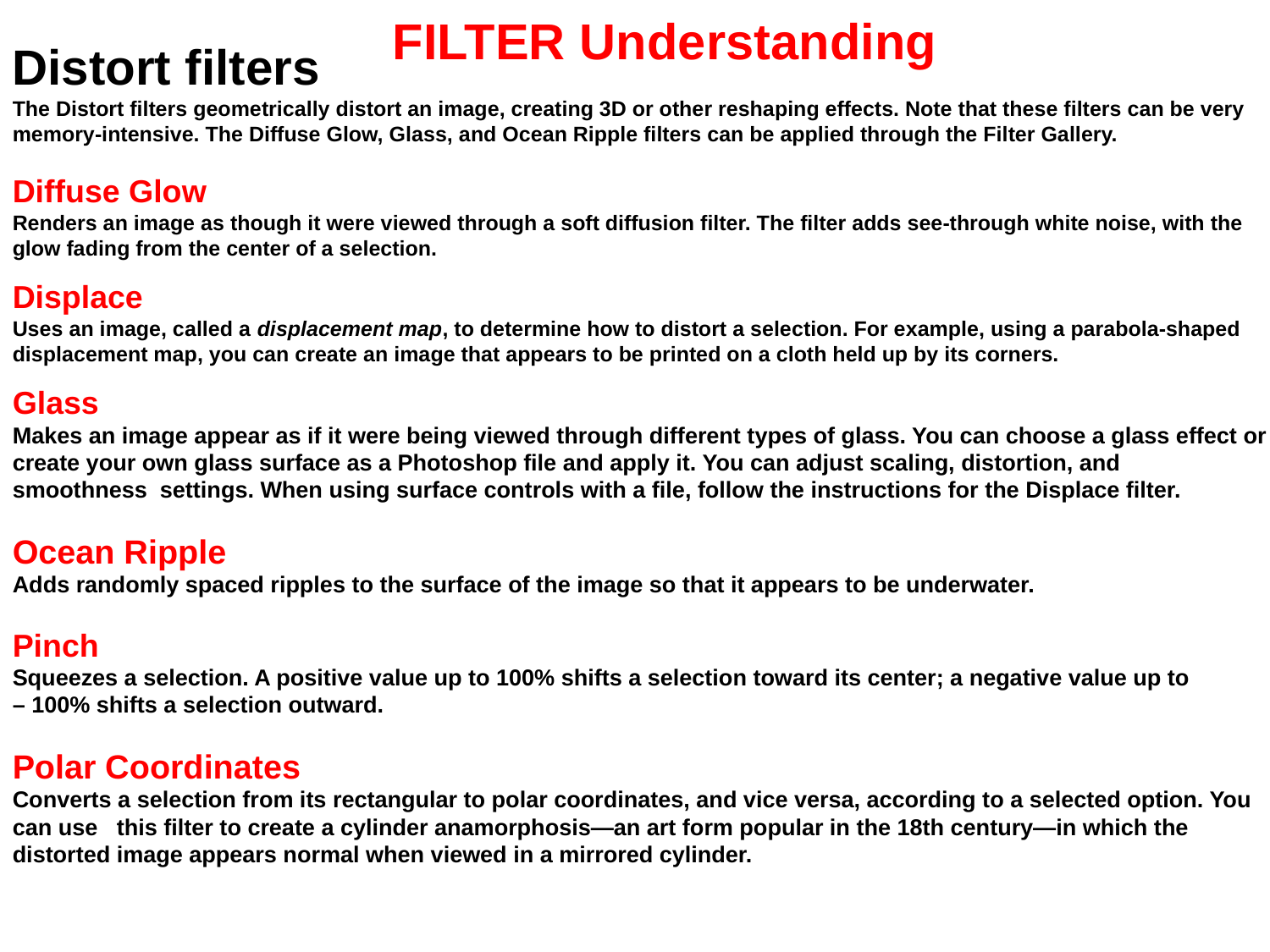

FILTER Understanding
Distort filters
The Distort filters geometrically distort an image, creating 3D or other reshaping effects. Note that these filters can be very memory-intensive. The Diffuse Glow, Glass, and Ocean Ripple filters can be applied through the Filter Gallery.

Diffuse Glow
Renders an image as though it were viewed through a soft diffusion filter. The filter adds see-through white noise, with the glow fading from the center of a selection.

Displace
Uses an image, called a displacement map, to determine how to distort a selection. For example, using a parabola-shaped displacement map, you can create an image that appears to be printed on a cloth held up by its corners.

Glass
Makes an image appear as if it were being viewed through different types of glass. You can choose a glass effect or create your own glass surface as a Photoshop file and apply it. You can adjust scaling, distortion, and             smoothness  settings. When using surface controls with a file, follow the instructions for the Displace filter.

Ocean Ripple
Adds randomly spaced ripples to the surface of the image so that it appears to be underwater.

Pinch
Squeezes a selection. A positive value up to 100% shifts a selection toward its center; a negative value up to  – 100% shifts a selection outward.

Polar Coordinates
Converts a selection from its rectangular to polar coordinates, and vice versa, according to a selected option. You can use   this filter to create a cylinder anamorphosis—an art form popular in the 18th century—in which the distorted image appears normal when viewed in a mirrored cylinder.